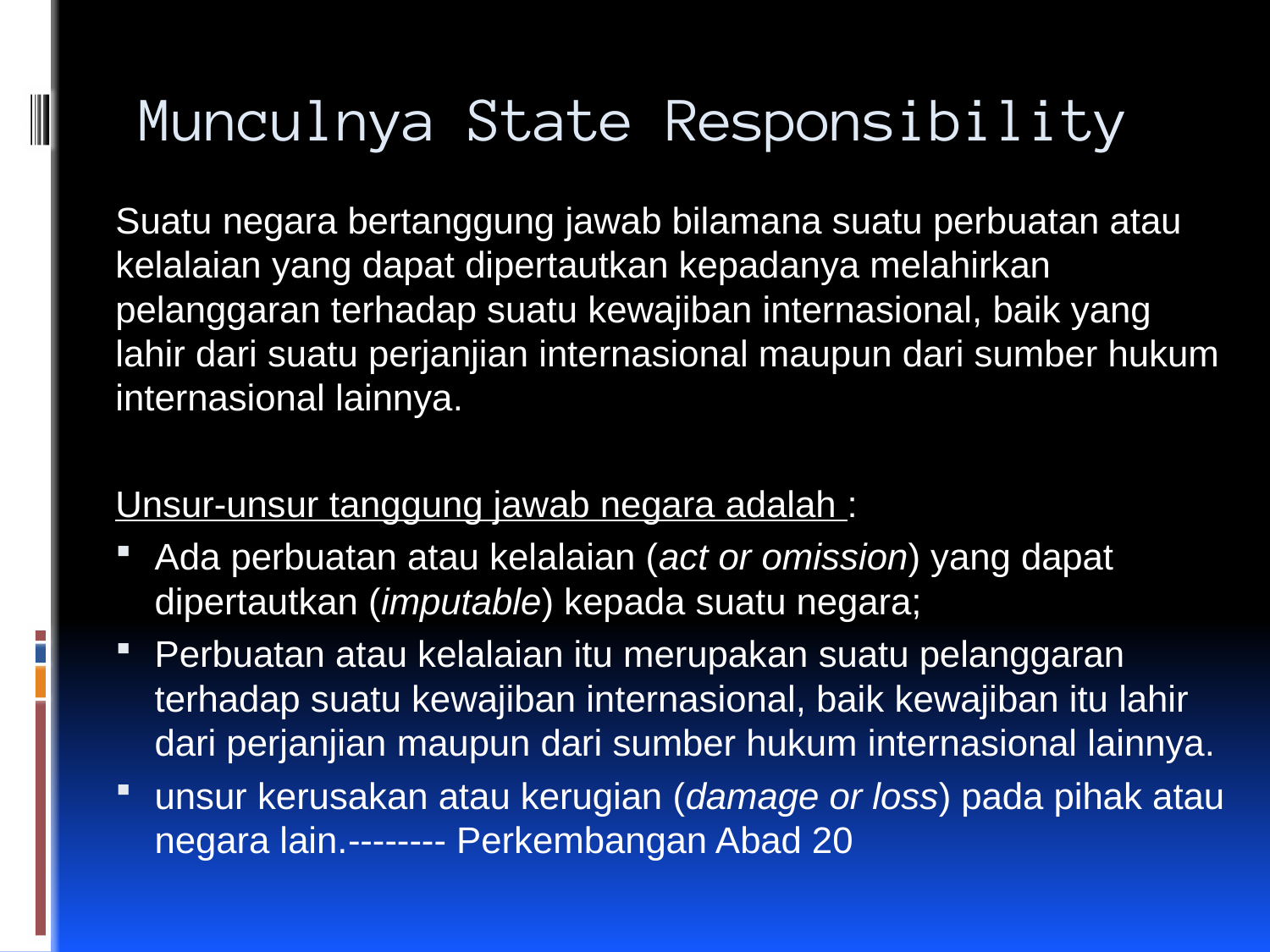

# Munculnya State Responsibility
Suatu negara bertanggung jawab bilamana suatu perbuatan atau kelalaian yang dapat dipertautkan kepadanya melahirkan pelanggaran terhadap suatu kewajiban internasional, baik yang lahir dari suatu perjanjian internasional maupun dari sumber hukum internasional lainnya.

Unsur-unsur tanggung jawab negara adalah :
Ada perbuatan atau kelalaian (act or omission) yang dapat dipertautkan (imputable) kepada suatu negara;
Perbuatan atau kelalaian itu merupakan suatu pelanggaran terhadap suatu kewajiban internasional, baik kewajiban itu lahir dari perjanjian maupun dari sumber hukum internasional lainnya.
unsur kerusakan atau kerugian (damage or loss) pada pihak atau negara lain.-------- Perkembangan Abad 20